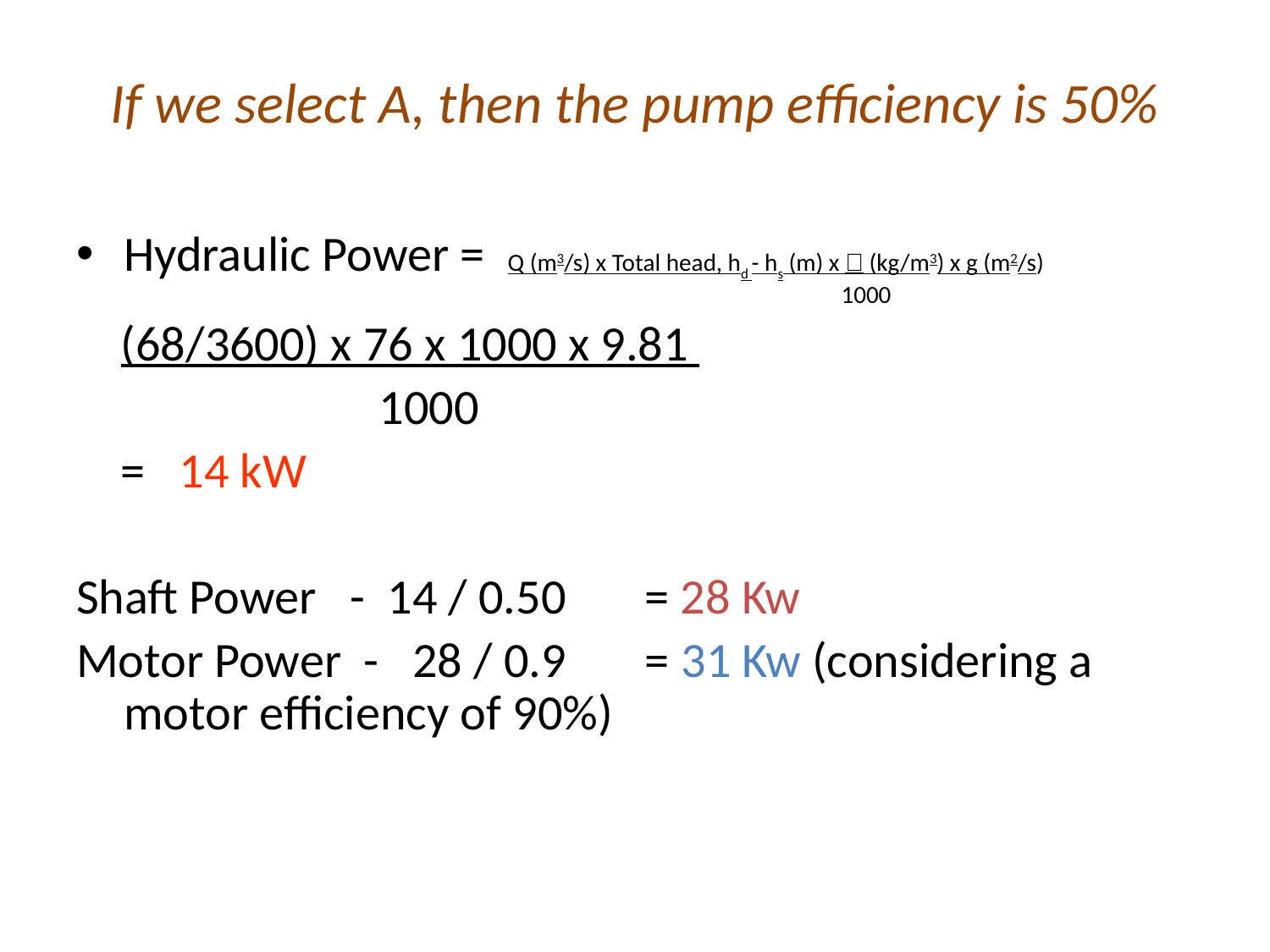

# If we select A, then the pump efficiency is 50%
Hydraulic Power =  Q (m3/s) x Total head, hd - hs (m) x ρ (kg/m3) x g (m2/s)  						               1000
    (68/3600) x 76 x 1000 x 9.81
                           1000
    =   14 kW

Shaft Power   -  14 / 0.50       = 28 Kw
Motor Power  -   28 / 0.9       = 31 Kw (considering a motor efficiency of 90%)